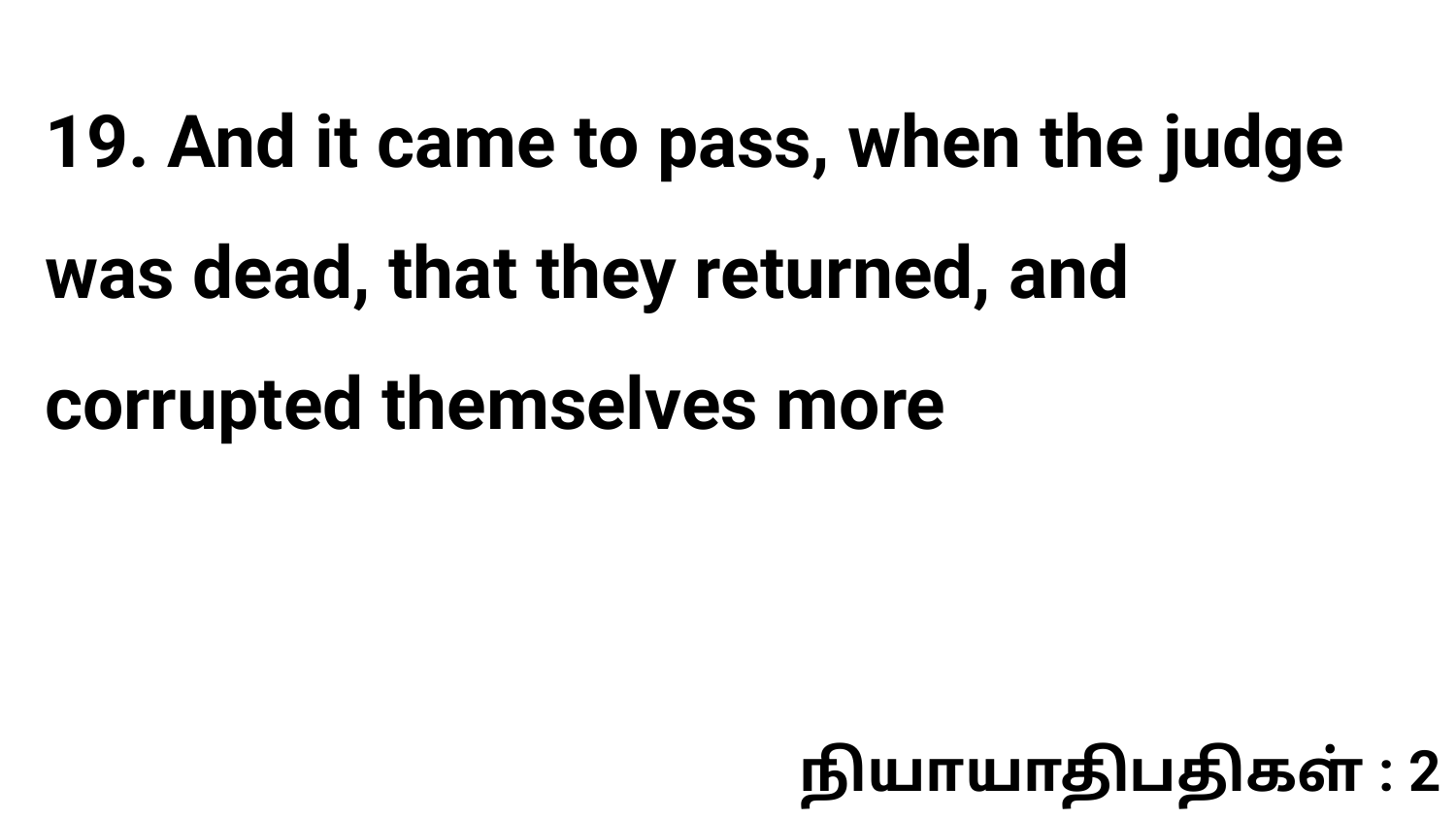

19. And it came to pass, when the judge was dead, that they returned, and corrupted themselves more
நியாயாதிபதிகள் : 2